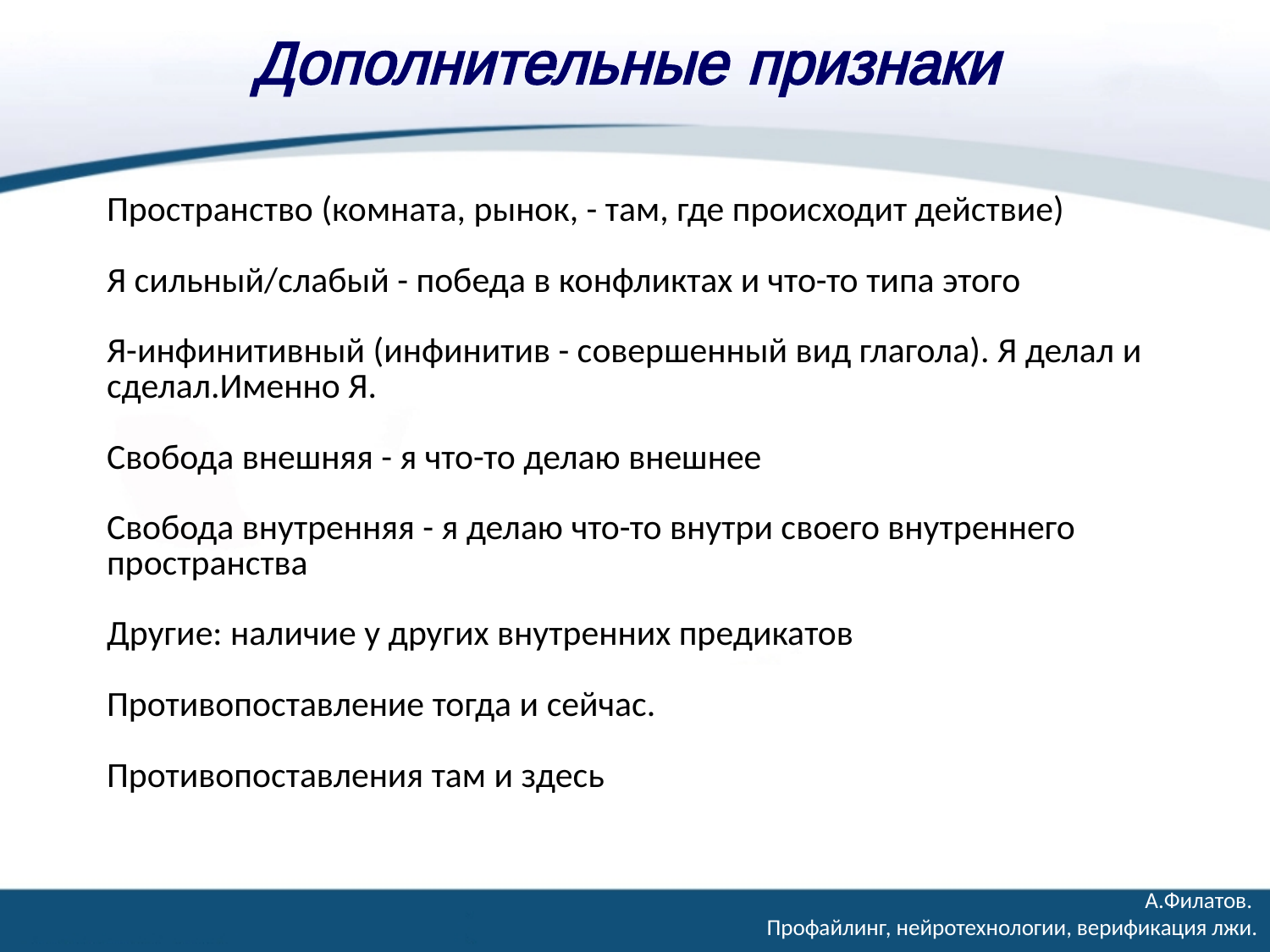

# Дополнительные признаки
| Пространство (комната, рынок, - там, где происходит действие) Я сильный/слабый - победа в конфликтах и что-то типа этого Я-инфинитивный (инфинитив - совершенный вид глагола). Я делал и сделал.Именно Я. Свобода внешняя - я что-то делаю внешнее Свобода внутренняя - я делаю что-то внутри своего внутреннего пространства Другие: наличие у других внутренних предикатов Противопоставление тогда и сейчас. Противопоставления там и здесь |
| --- |
А.Филатов.
Профайлинг, нейротехнологии, верификация лжи.